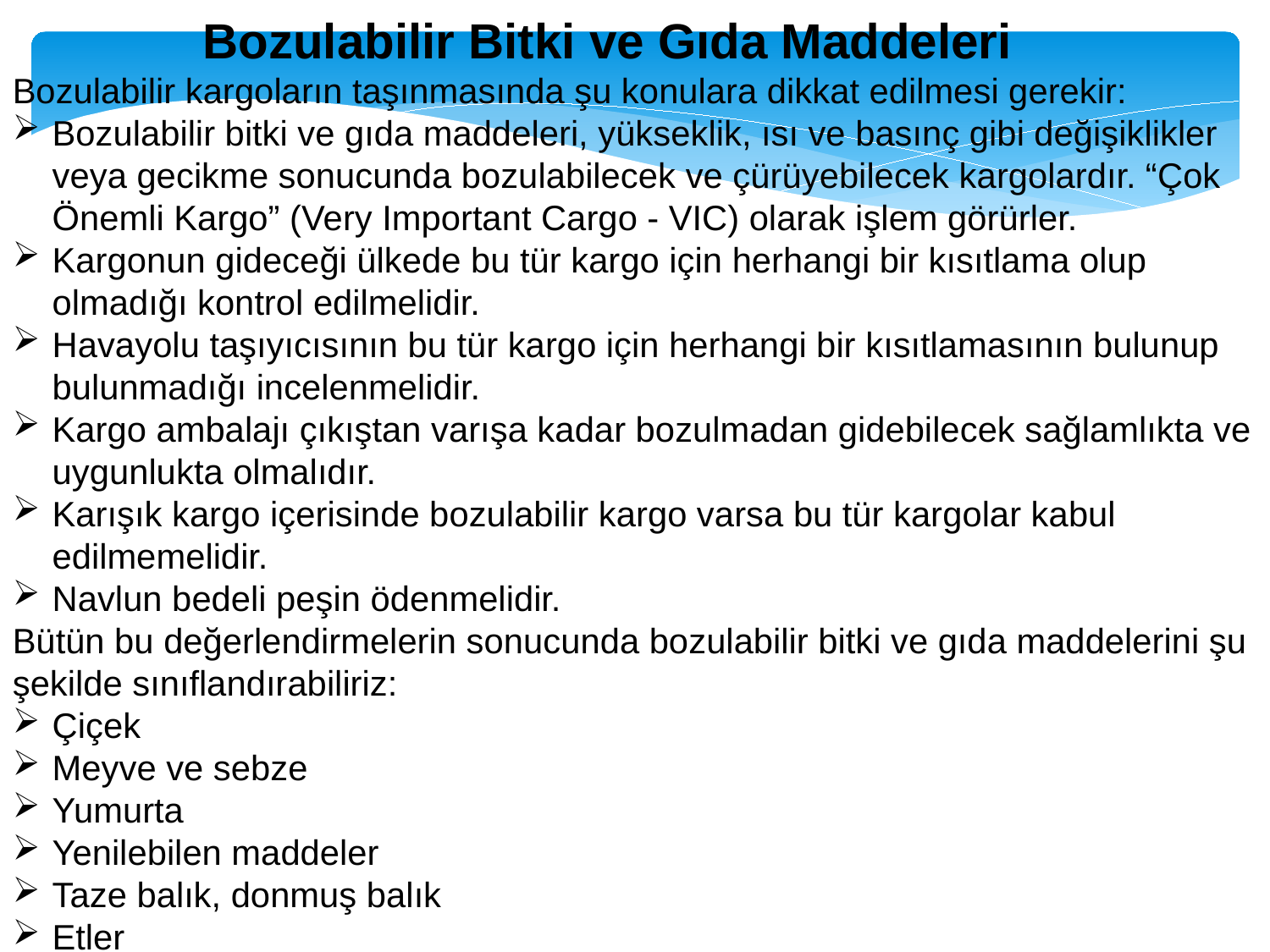

Bozulabilir Bitki ve Gıda Maddeleri
Bozulabilir kargoların taşınmasında şu konulara dikkat edilmesi gerekir:
Bozulabilir bitki ve gıda maddeleri, yükseklik, ısı ve basınç gibi değişiklikler veya gecikme sonucunda bozulabilecek ve çürüyebilecek kargolardır. “Çok Önemli Kargo” (Very Important Cargo - VIC) olarak işlem görürler.
Kargonun gideceği ülkede bu tür kargo için herhangi bir kısıtlama olup olmadığı kontrol edilmelidir.
Havayolu taşıyıcısının bu tür kargo için herhangi bir kısıtlamasının bulunup bulunmadığı incelenmelidir.
Kargo ambalajı çıkıştan varışa kadar bozulmadan gidebilecek sağlamlıkta ve uygunlukta olmalıdır.
Karışık kargo içerisinde bozulabilir kargo varsa bu tür kargolar kabul edilmemelidir.
Navlun bedeli peşin ödenmelidir.
Bütün bu değerlendirmelerin sonucunda bozulabilir bitki ve gıda maddelerini şu  şekilde sınıflandırabiliriz:
Çiçek
Meyve ve sebze
Yumurta
Yenilebilen maddeler
Taze balık, donmuş balık
Etler